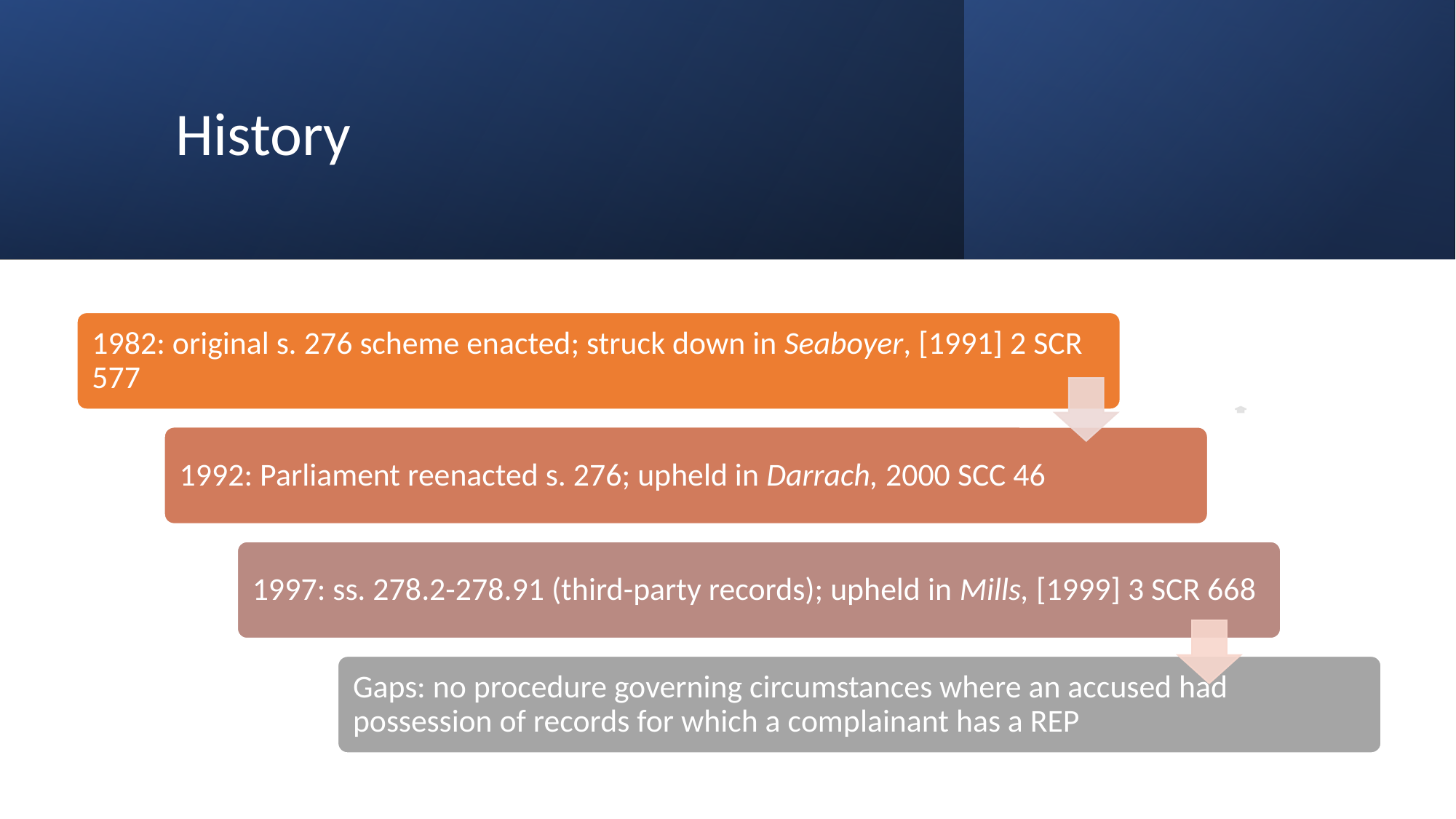

# History
1982: original s. 276 scheme enacted; struck down in Seaboyer, [1991] 2 SCR 577
1992: Parliament reenacted s. 276; upheld in Darrach, 2000 SCC 46
1997: ss. 278.2-278.91 (third-party records); upheld in Mills, [1999] 3 SCR 668
Gaps: no procedure governing circumstances where an accused had possession of records for which a complainant has a REP